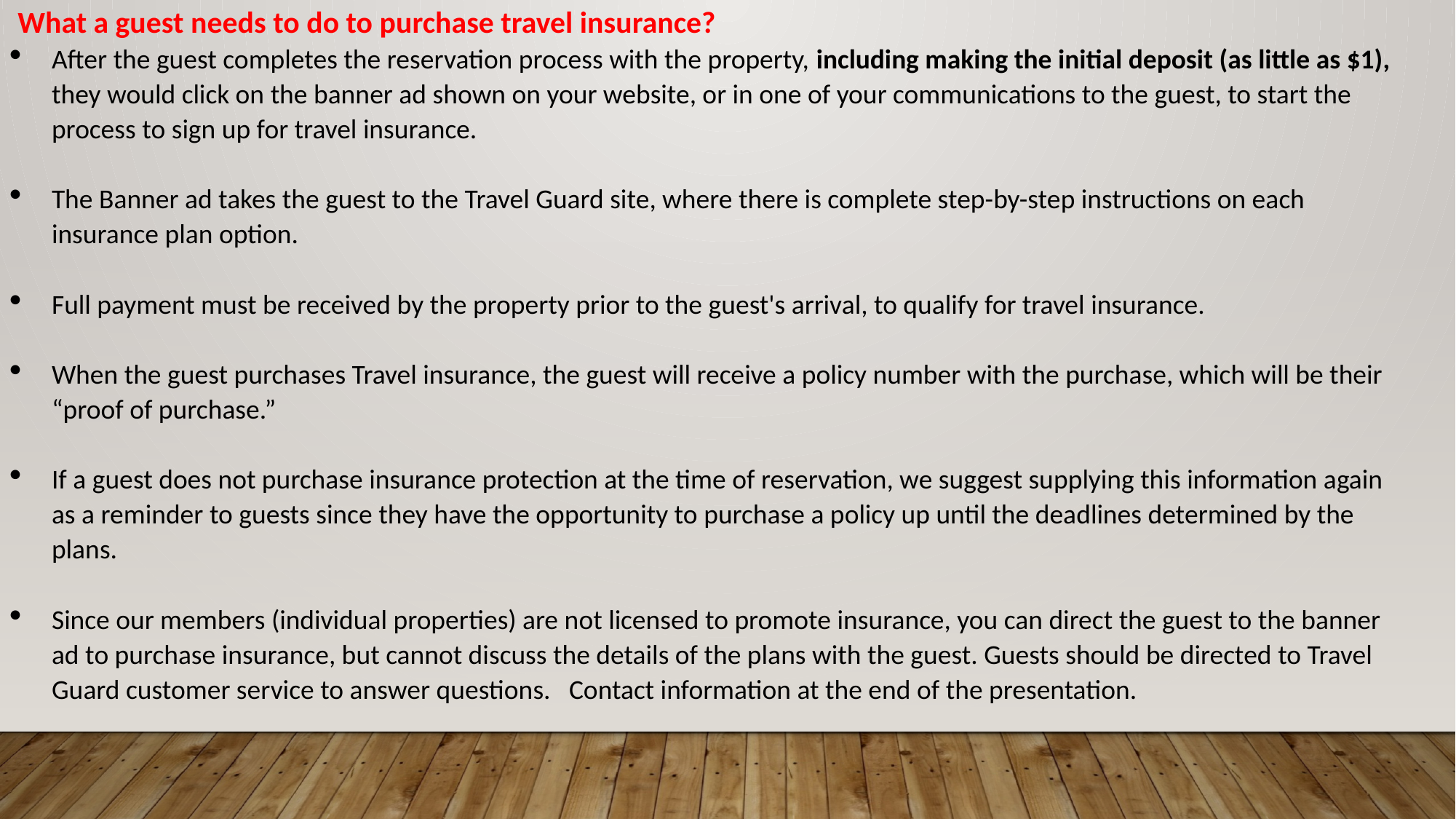

What a guest needs to do to purchase travel insurance?
After the guest completes the reservation process with the property, including making the initial deposit (as little as $1), they would click on the banner ad shown on your website, or in one of your communications to the guest, to start the process to sign up for travel insurance.

The Banner ad takes the guest to the Travel Guard site, where there is complete step-by-step instructions on each insurance plan option.

Full payment must be received by the property prior to the guest's arrival, to qualify for travel insurance.

When the guest purchases Travel insurance, the guest will receive a policy number with the purchase, which will be their “proof of purchase.”

If a guest does not purchase insurance protection at the time of reservation, we suggest supplying this information again as a reminder to guests since they have the opportunity to purchase a policy up until the deadlines determined by the plans.

Since our members (individual properties) are not licensed to promote insurance, you can direct the guest to the banner ad to purchase insurance, but cannot discuss the details of the plans with the guest. Guests should be directed to Travel Guard customer service to answer questions.   Contact information at the end of the presentation.